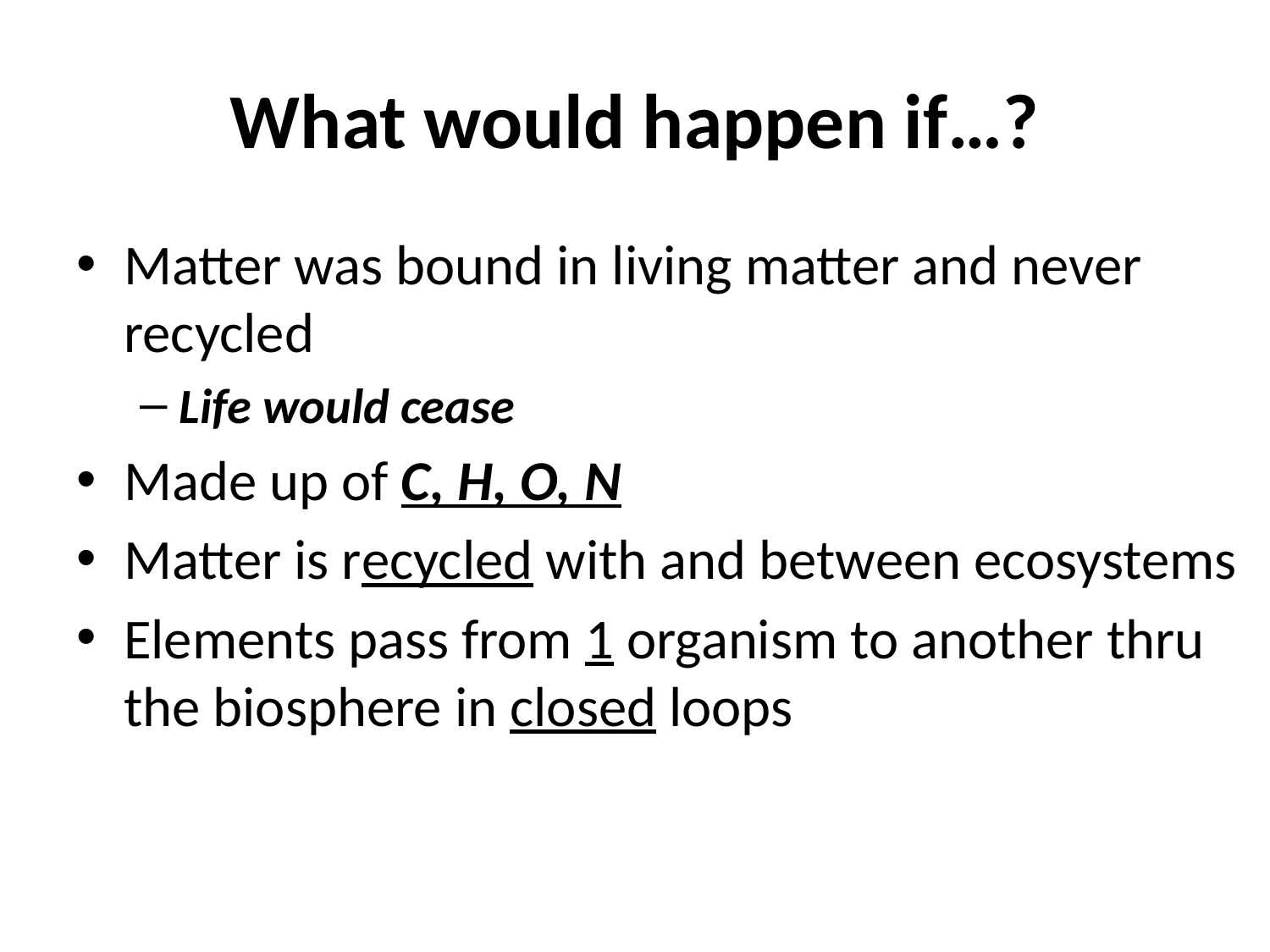

# What would happen if…?
Matter was bound in living matter and never recycled
Life would cease
Made up of C, H, O, N
Matter is recycled with and between ecosystems
Elements pass from 1 organism to another thru the biosphere in closed loops